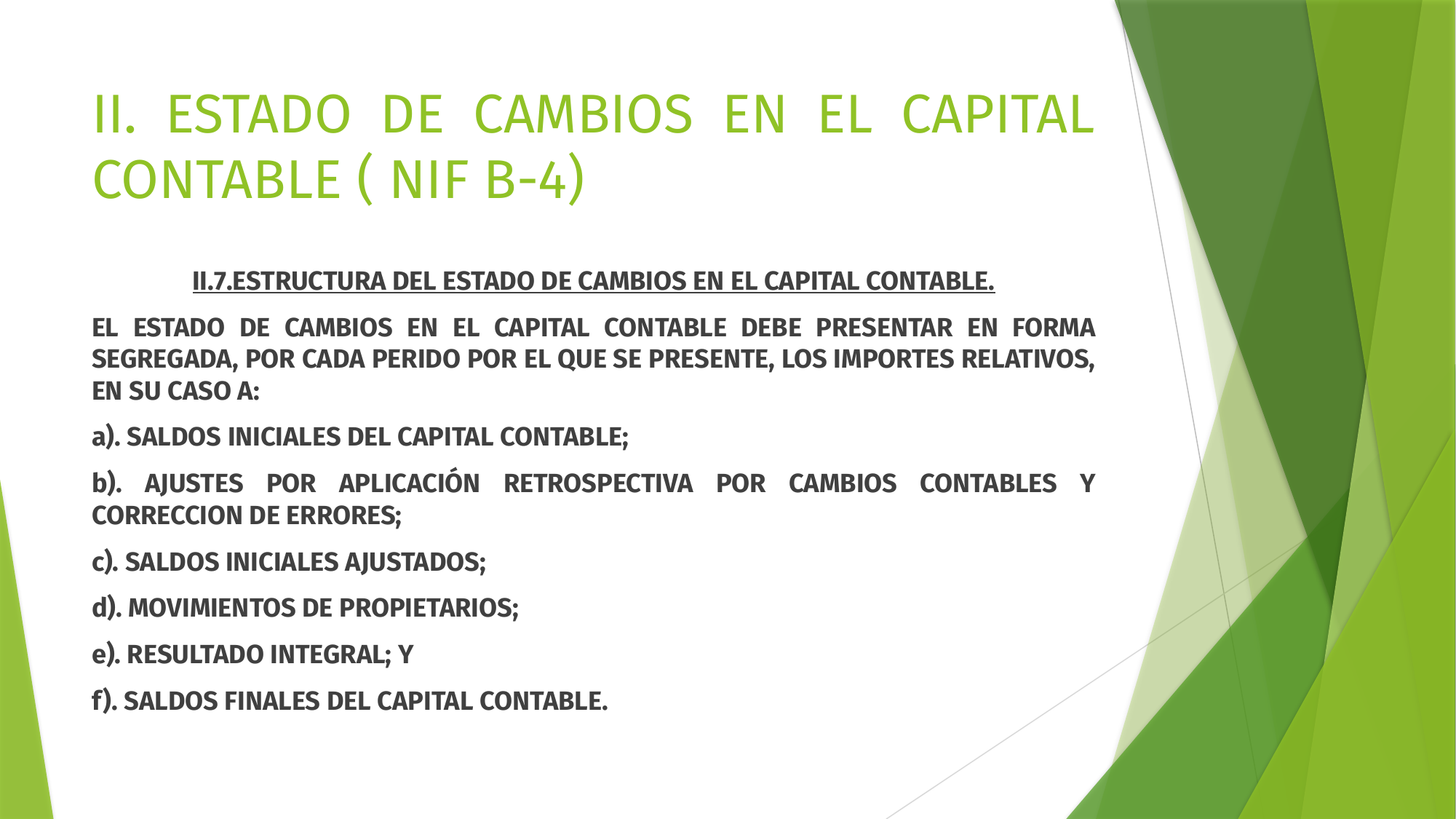

# II. ESTADO DE CAMBIOS EN EL CAPITAL CONTABLE ( NIF B-4)
II.7.ESTRUCTURA DEL ESTADO DE CAMBIOS EN EL CAPITAL CONTABLE.
EL ESTADO DE CAMBIOS EN EL CAPITAL CONTABLE DEBE PRESENTAR EN FORMA SEGREGADA, POR CADA PERIDO POR EL QUE SE PRESENTE, LOS IMPORTES RELATIVOS, EN SU CASO A:
a). SALDOS INICIALES DEL CAPITAL CONTABLE;
b). AJUSTES POR APLICACIÓN RETROSPECTIVA POR CAMBIOS CONTABLES Y CORRECCION DE ERRORES;
c). SALDOS INICIALES AJUSTADOS;
d). MOVIMIENTOS DE PROPIETARIOS;
e). RESULTADO INTEGRAL; Y
f). SALDOS FINALES DEL CAPITAL CONTABLE.